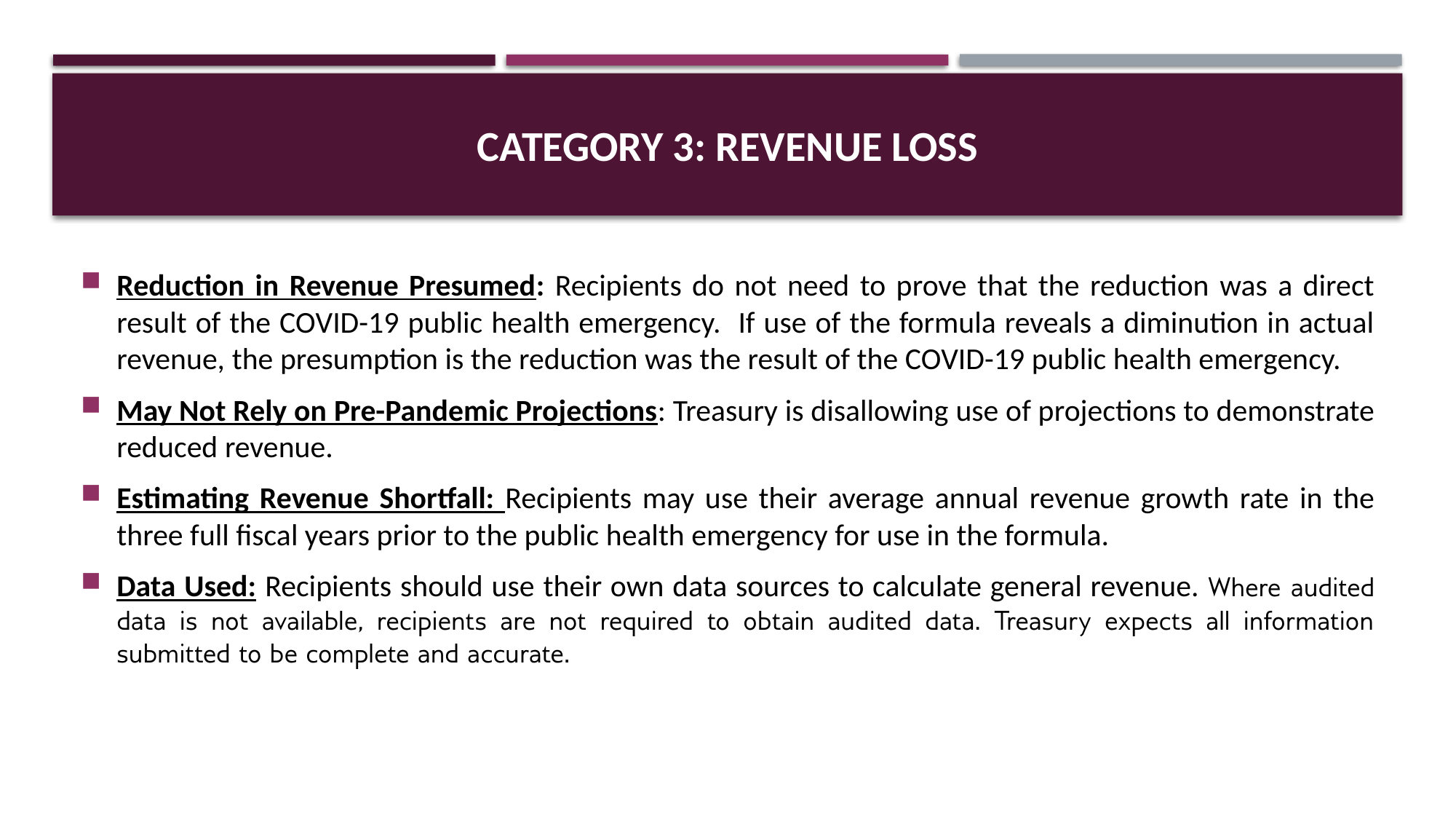

# CATEGORY 3: REVENUE LOSS
Reduction in Revenue Presumed: Recipients do not need to prove that the reduction was a direct result of the COVID-19 public health emergency.  If use of the formula reveals a diminution in actual revenue, the presumption is the reduction was the result of the COVID-19 public health emergency.
May Not Rely on Pre-Pandemic Projections: Treasury is disallowing use of projections to demonstrate reduced revenue.
Estimating Revenue Shortfall: Recipients may use their average annual revenue growth rate in the three full fiscal years prior to the public health emergency for use in the formula.
Data Used: Recipients should use their own data sources to calculate general revenue. Where audited data is not available, recipients are not required to obtain audited data. Treasury expects all information submitted to be complete and accurate.